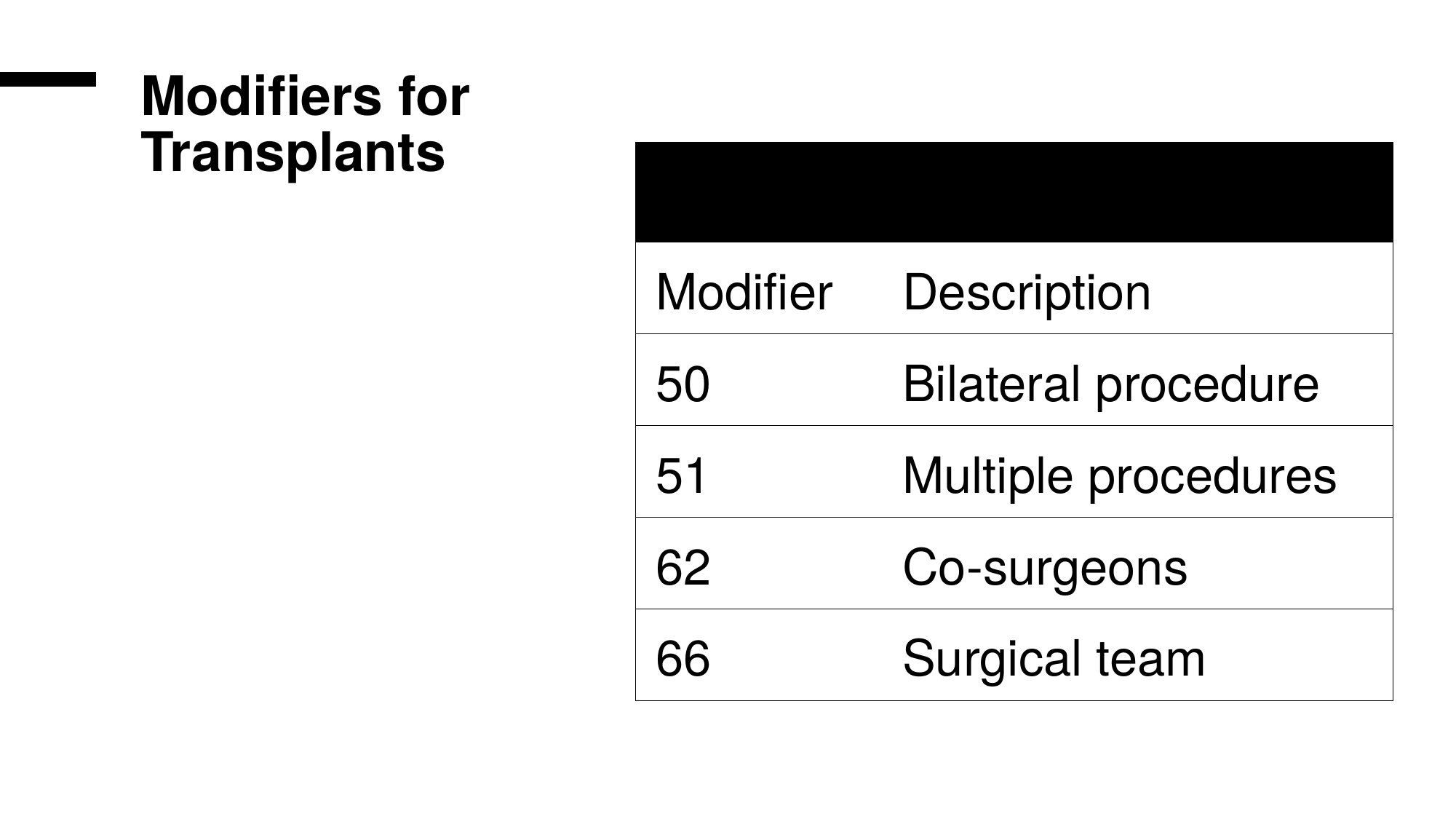

# Modifiers for Transplants
|  |  |
| --- | --- |
| Modifier | Description |
| 50 | Bilateral procedure |
| 51 | Multiple procedures |
| 62 | Co-surgeons |
| 66 | Surgical team |